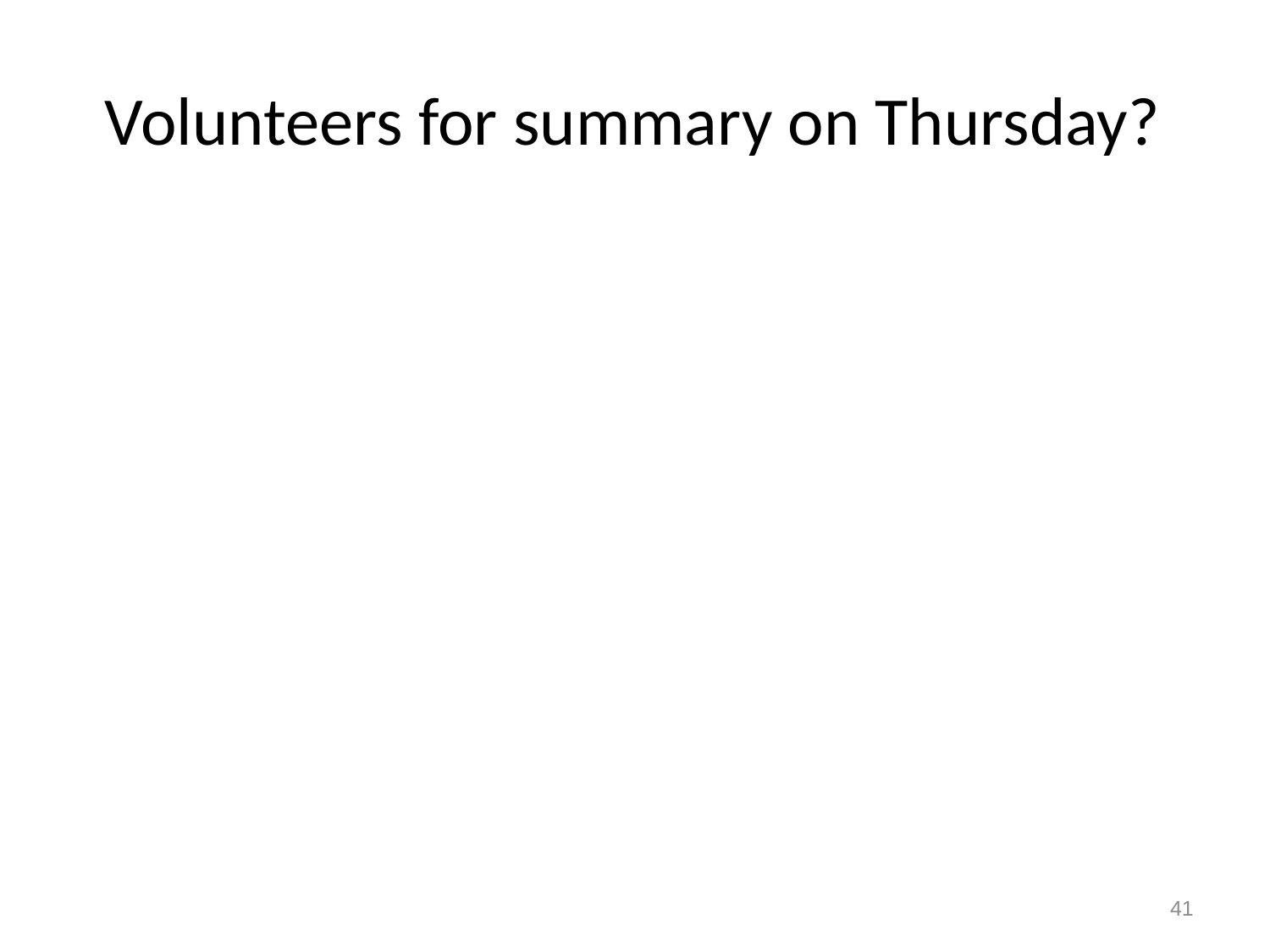

# Volunteers for summary on Thursday?

41